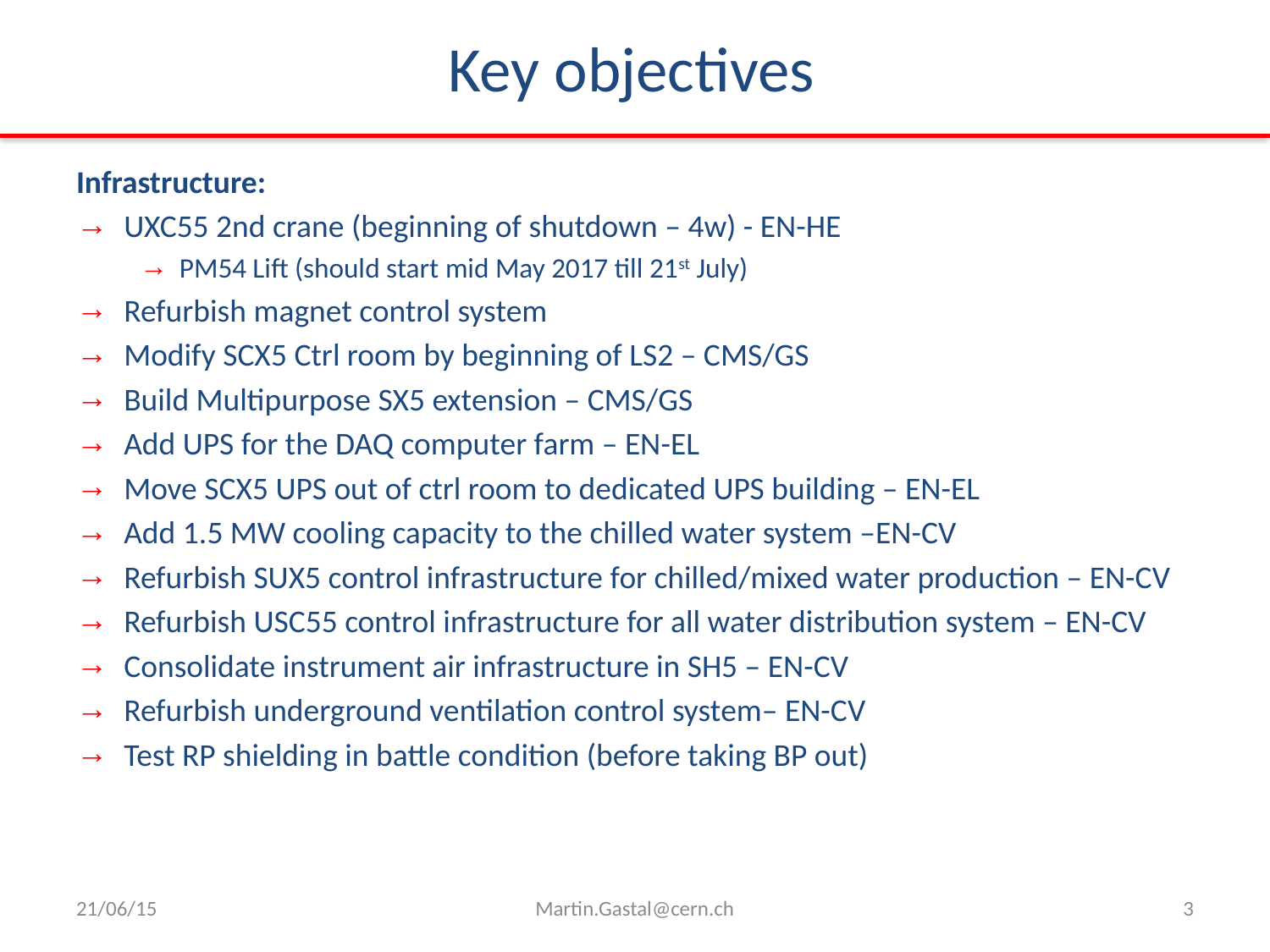

Key objectives
Infrastructure:
UXC55 2nd crane (beginning of shutdown – 4w) - EN-HE
PM54 Lift (should start mid May 2017 till 21st July)
Refurbish magnet control system
Modify SCX5 Ctrl room by beginning of LS2 – CMS/GS
Build Multipurpose SX5 extension – CMS/GS
Add UPS for the DAQ computer farm – EN-EL
Move SCX5 UPS out of ctrl room to dedicated UPS building – EN-EL
Add 1.5 MW cooling capacity to the chilled water system –EN-CV
Refurbish SUX5 control infrastructure for chilled/mixed water production – EN-CV
Refurbish USC55 control infrastructure for all water distribution system – EN-CV
Consolidate instrument air infrastructure in SH5 – EN-CV
Refurbish underground ventilation control system– EN-CV
Test RP shielding in battle condition (before taking BP out)
21/06/15
Martin.Gastal@cern.ch
3